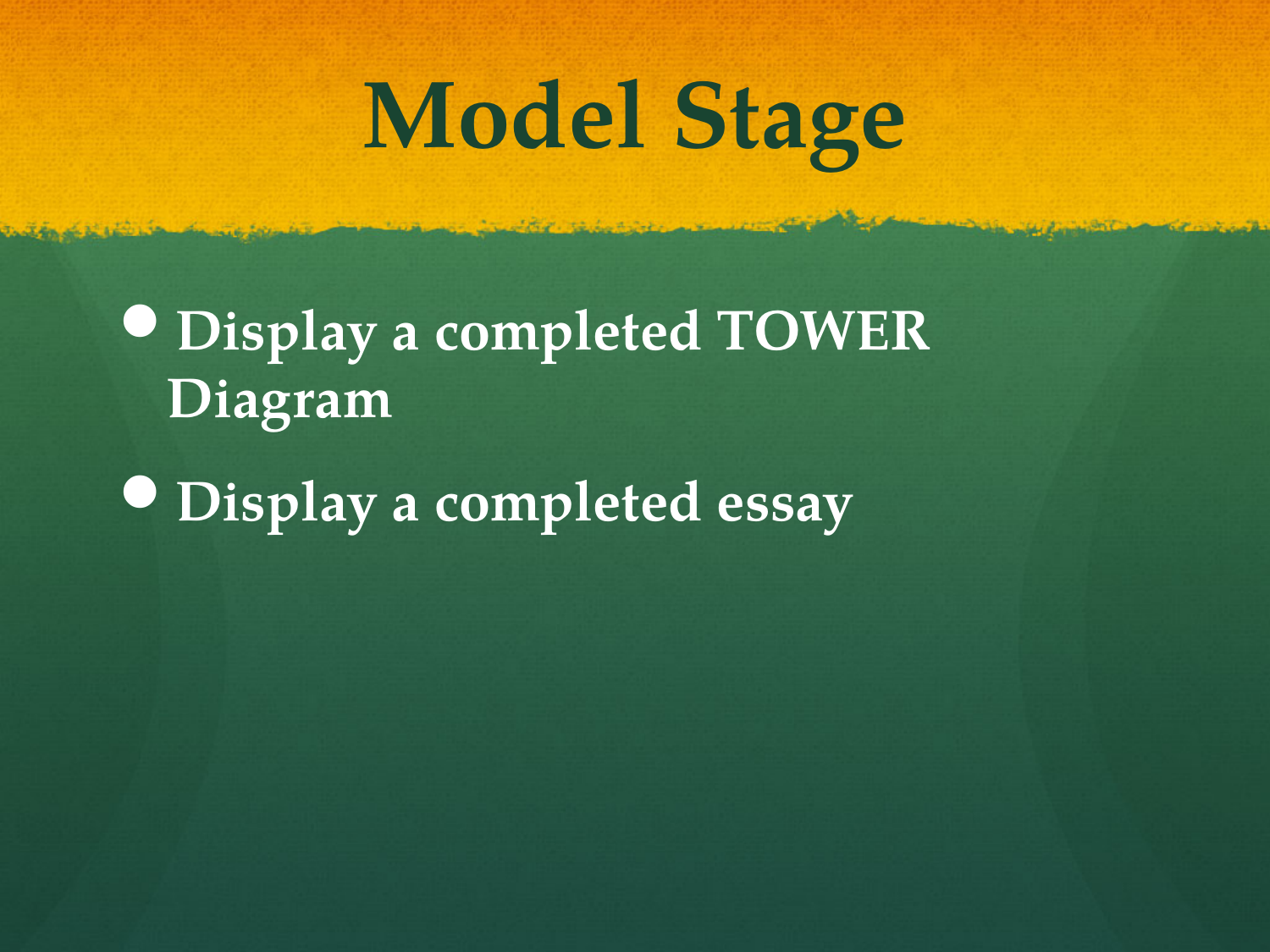

# Model Stage
Display a completed TOWER Diagram
Display a completed essay